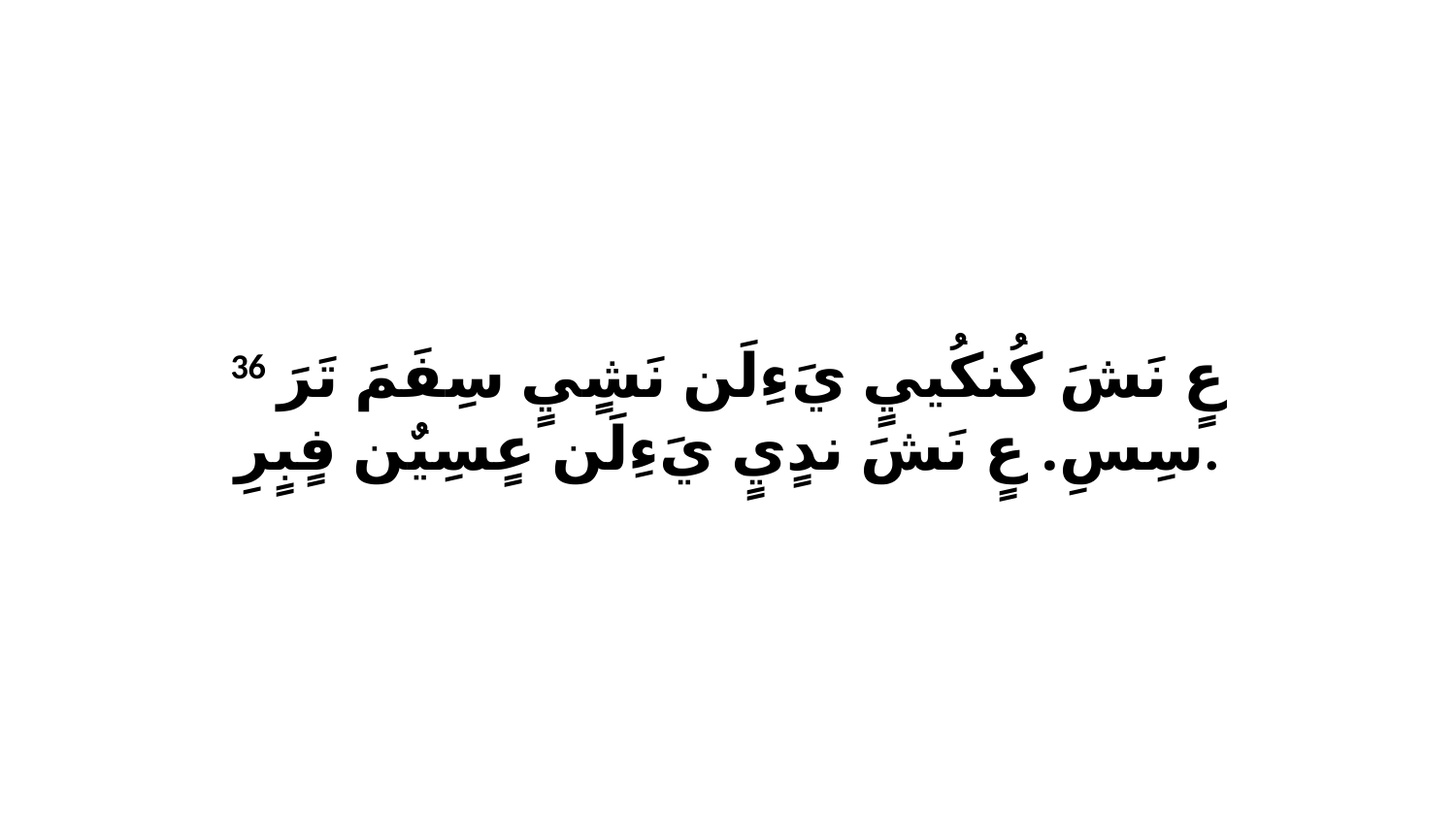

36 عٍ نَشَ كُنكُييٍ يَءِلَن نَشٍيٍ سِفَمَ تَرَ سِسِ. عٍ نَشَ ندٍيٍ يَءِلَن عٍسِيٌن فٍبٍرِ.